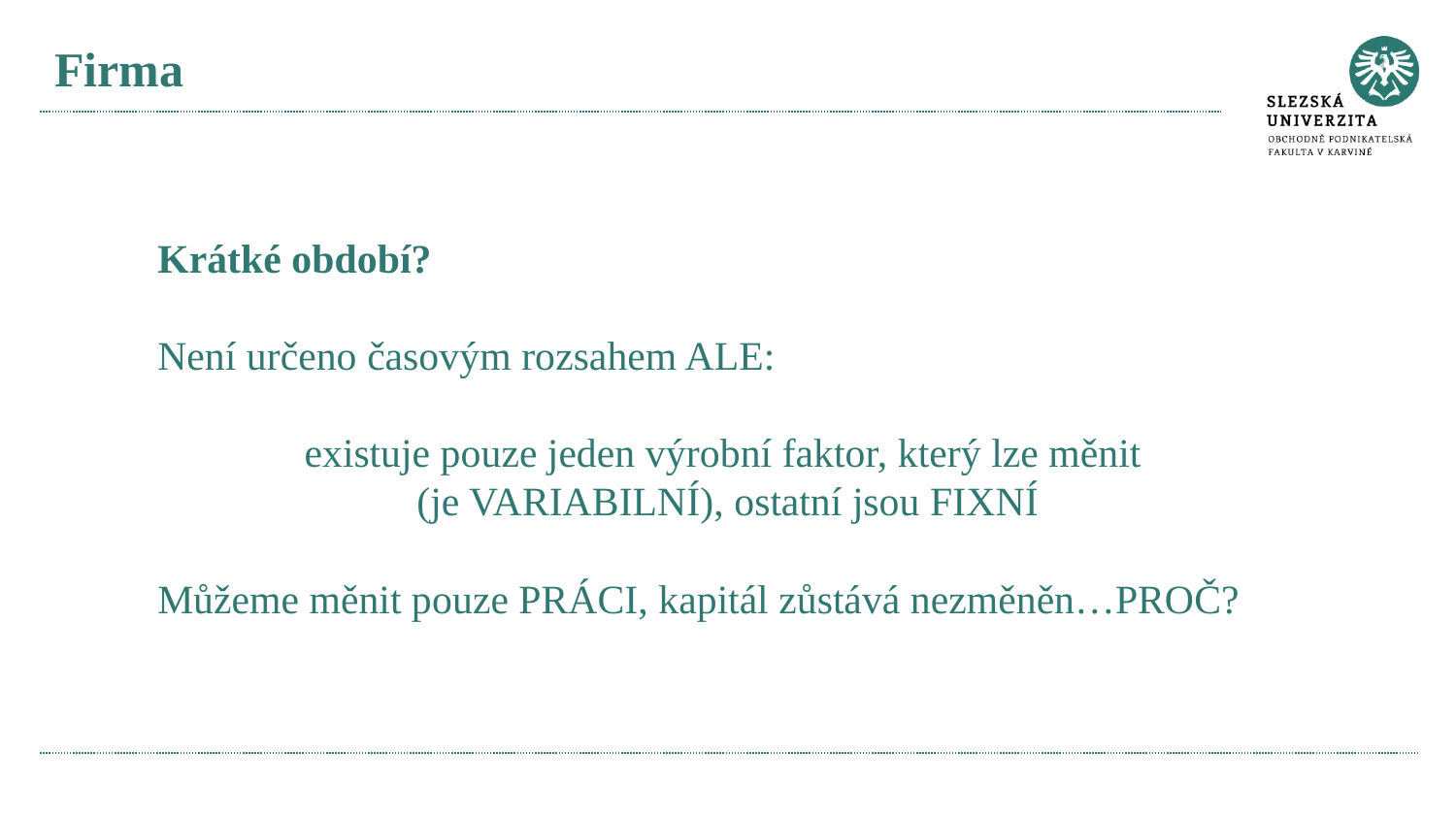

# Firma
Krátké období?

Není určeno časovým rozsahem ALE:

existuje pouze jeden výrobní faktor, který lze měnit
(je VARIABILNÍ), ostatní jsou FIXNÍ

Můžeme měnit pouze PRÁCI, kapitál zůstává nezměněn…PROČ?